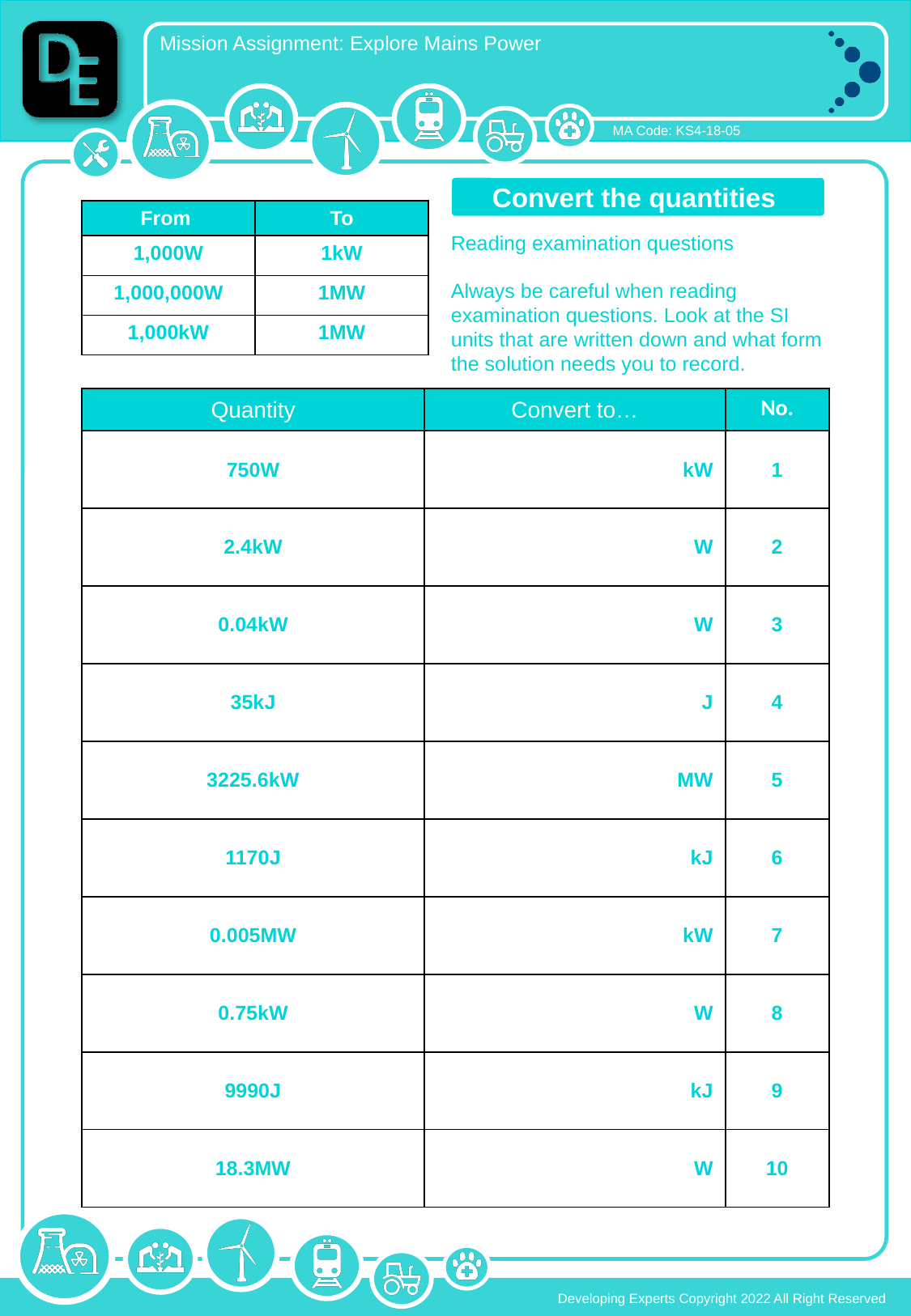

Convert the quantities
| From | To |
| --- | --- |
| 1,000W | 1kW |
| 1,000,000W | 1MW |
| 1,000kW | 1MW |
Reading examination questions

Always be careful when reading examination questions. Look at the SI units that are written down and what form the solution needs you to record.
| Quantity | Convert to… | No. |
| --- | --- | --- |
| 750W | kW | 1 |
| 2.4kW | W | 2 |
| 0.04kW | W | 3 |
| 35kJ | J | 4 |
| 3225.6kW | MW | 5 |
| 1170J | kJ | 6 |
| 0.005MW | kW | 7 |
| 0.75kW | W | 8 |
| 9990J | kJ | 9 |
| 18.3MW | W | 10 |